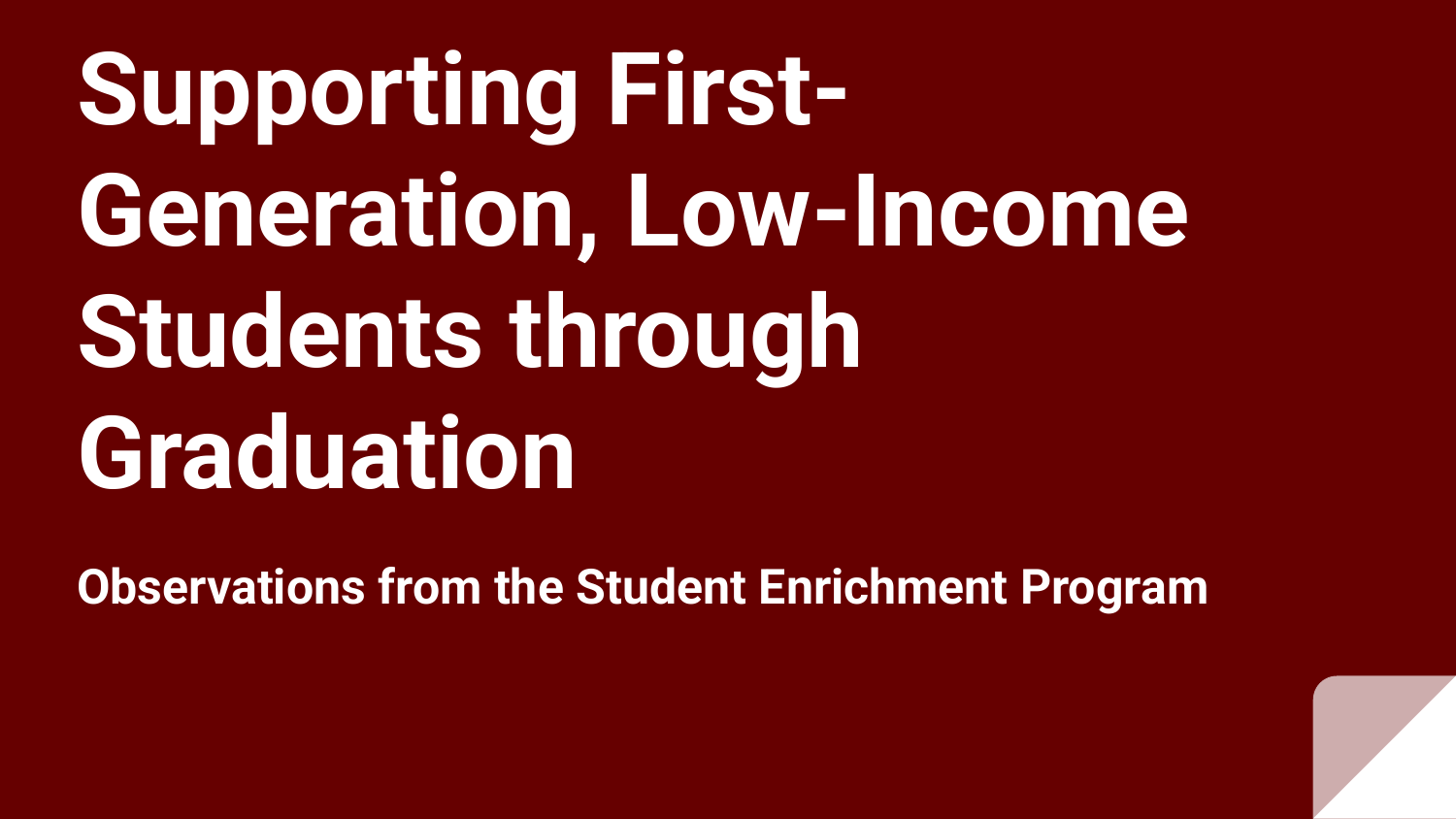

# Supporting First-Generation, Low-Income Students through Graduation
Observations from the Student Enrichment Program